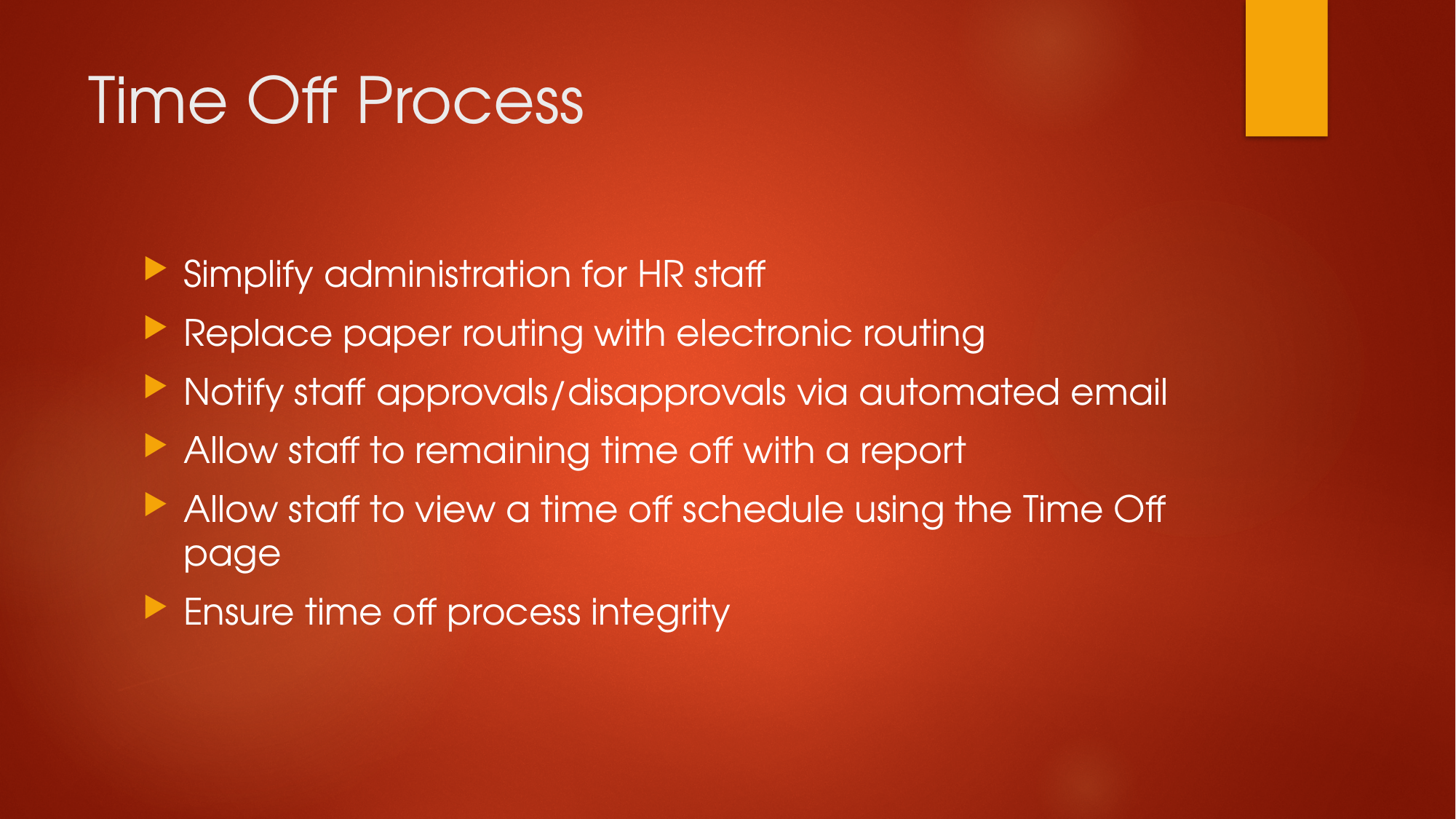

# Time Off Process
Simplify administration for HR staff
Replace paper routing with electronic routing
Notify staff approvals/disapprovals via automated email
Allow staff to remaining time off with a report
Allow staff to view a time off schedule using the Time Off page
Ensure time off process integrity